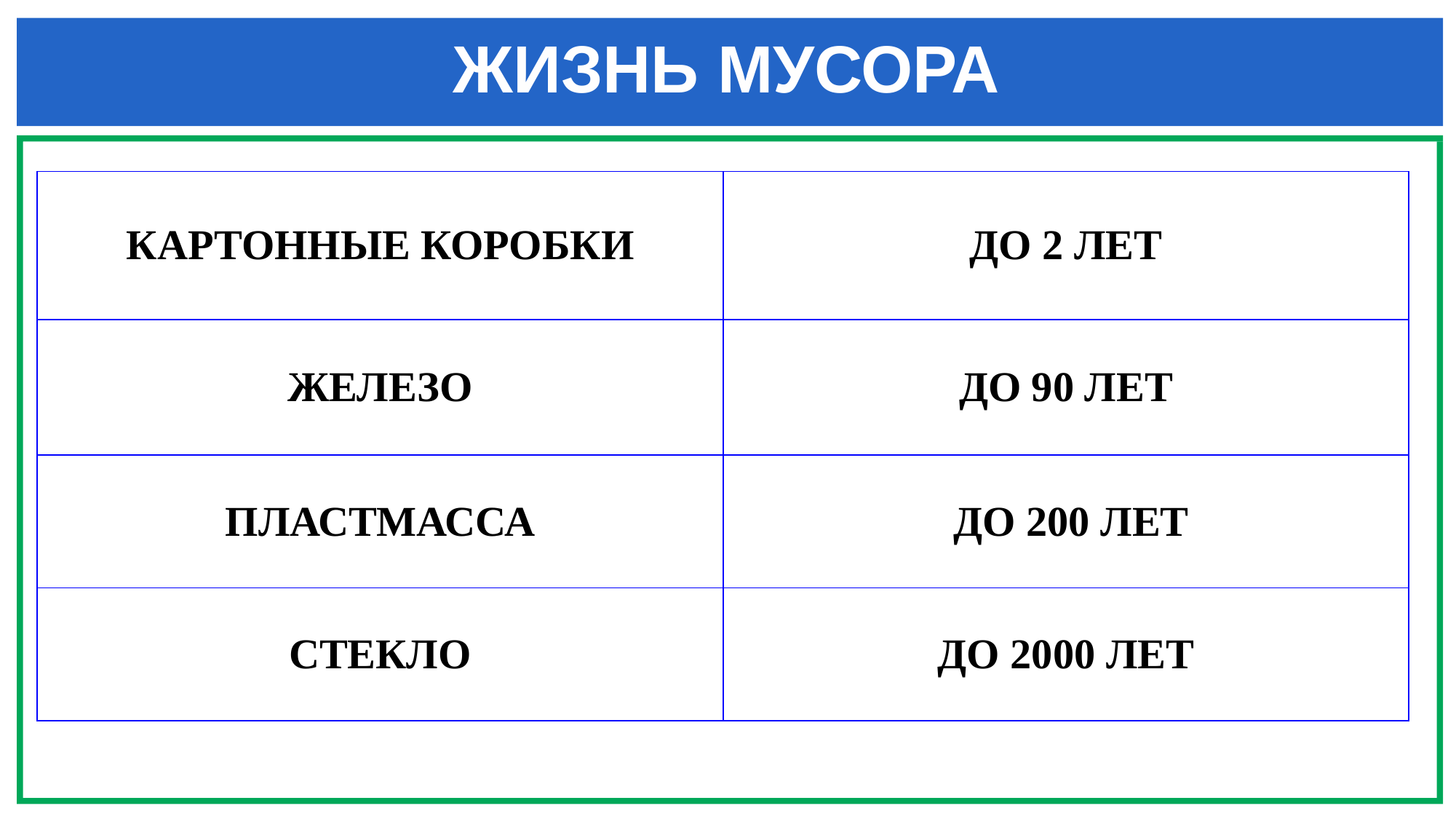

# ЖИЗНЬ МУСОРА
| КАРТОННЫЕ КОРОБКИ | ДО 2 ЛЕТ |
| --- | --- |
| ЖЕЛЕЗО | ДО 90 ЛЕТ |
| ПЛАСТМАССА | ДО 200 ЛЕТ |
| СТЕКЛО | ДО 2000 ЛЕТ |